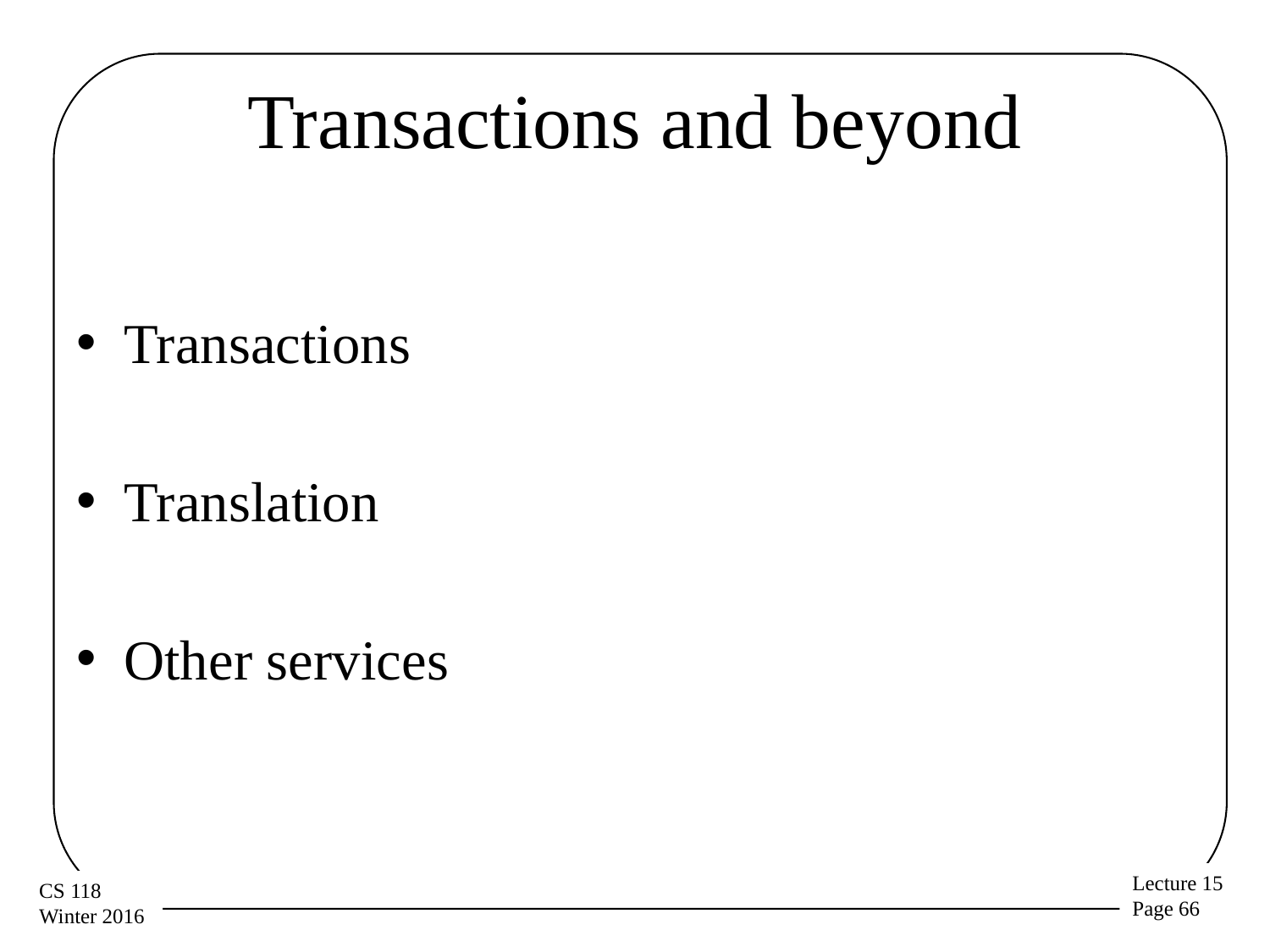

# Transactions and beyond

Transactions

Translation

Other services